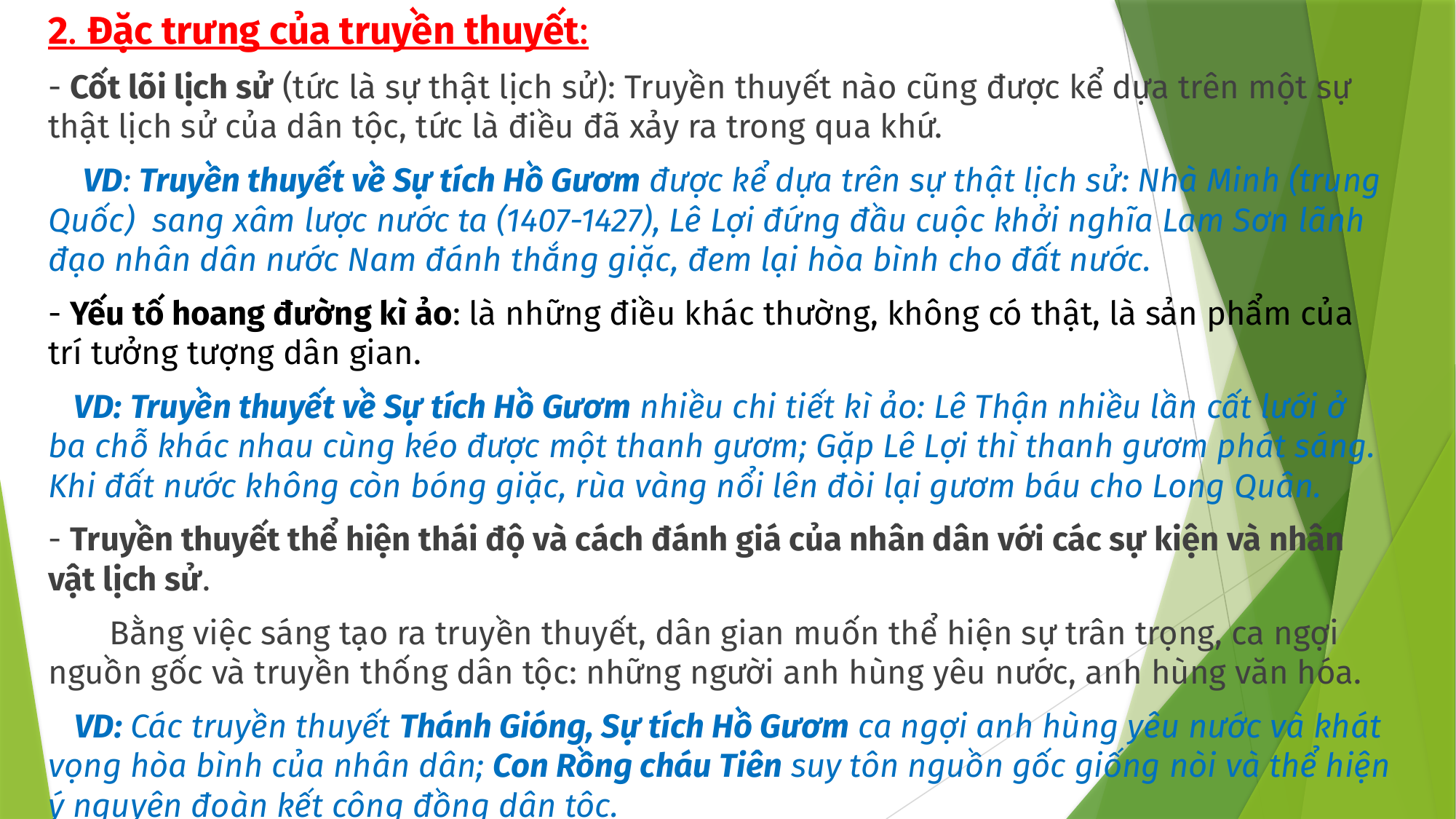

2. Đặc trưng của truyền thuyết:
- Cốt lõi lịch sử (tức là sự thật lịch sử): Truyền thuyết nào cũng được kể dựa trên một sự thật lịch sử của dân tộc, tức là điều đã xảy ra trong qua khứ.
    VD: Truyền thuyết về Sự tích Hồ Gươm được kể dựa trên sự thật lịch sử: Nhà Minh (trung Quốc)  sang xâm lược nước ta (1407-1427), Lê Lợi đứng đầu cuộc khởi nghĩa Lam Sơn lãnh đạo nhân dân nước Nam đánh thắng giặc, đem lại hòa bình cho đất nước.
- Yếu tố hoang đường kì ảo: là những điều khác thường, không có thật, là sản phẩm của trí tưởng tượng dân gian.
   VD: Truyền thuyết về Sự tích Hồ Gươm nhiều chi tiết kì ảo: Lê Thận nhiều lần cất lưới ở ba chỗ khác nhau cùng kéo được một thanh gươm; Gặp Lê Lợi thì thanh gươm phát sáng. Khi đất nước không còn bóng giặc, rùa vàng nổi lên đòi lại gươm báu cho Long Quân.
- Truyền thuyết thể hiện thái độ và cách đánh giá của nhân dân với các sự kiện và nhân vật lịch sử.
       Bằng việc sáng tạo ra truyền thuyết, dân gian muốn thể hiện sự trân trọng, ca ngợi nguồn gốc và truyền thống dân tộc: những người anh hùng yêu nước, anh hùng văn hóa.
   VD: Các truyền thuyết Thánh Gióng, Sự tích Hồ Gươm ca ngợi anh hùng yêu nước và khát vọng hòa bình của nhân dân; Con Rồng cháu Tiên suy tôn nguồn gốc giống nòi và thể hiện ý nguyện đoàn kết cộng đồng dân tộc.